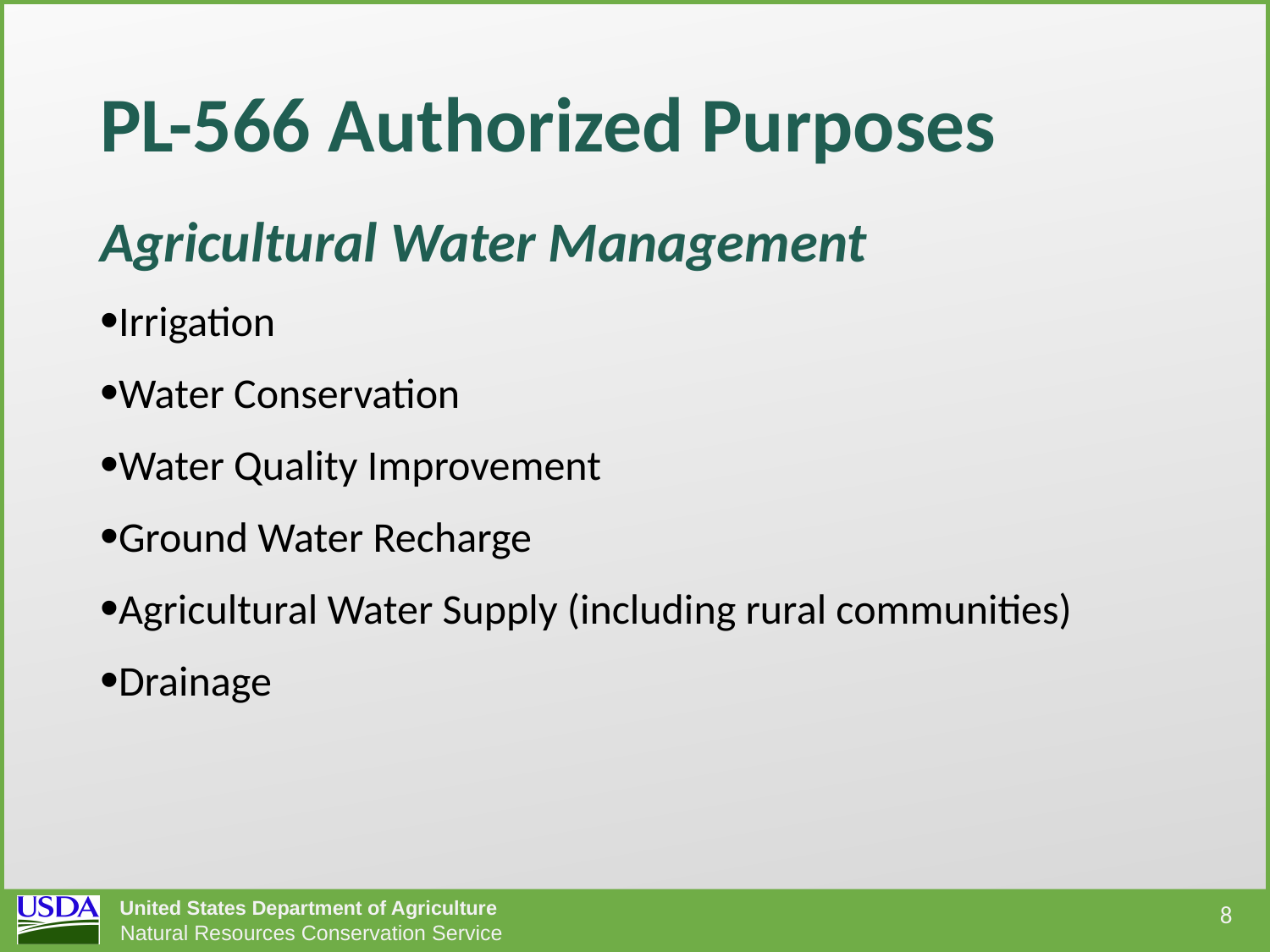

# PL-566 Authorized Purposes
Agricultural Water Management
Irrigation
Water Conservation
Water Quality Improvement
Ground Water Recharge
Agricultural Water Supply (including rural communities)
Drainage
8